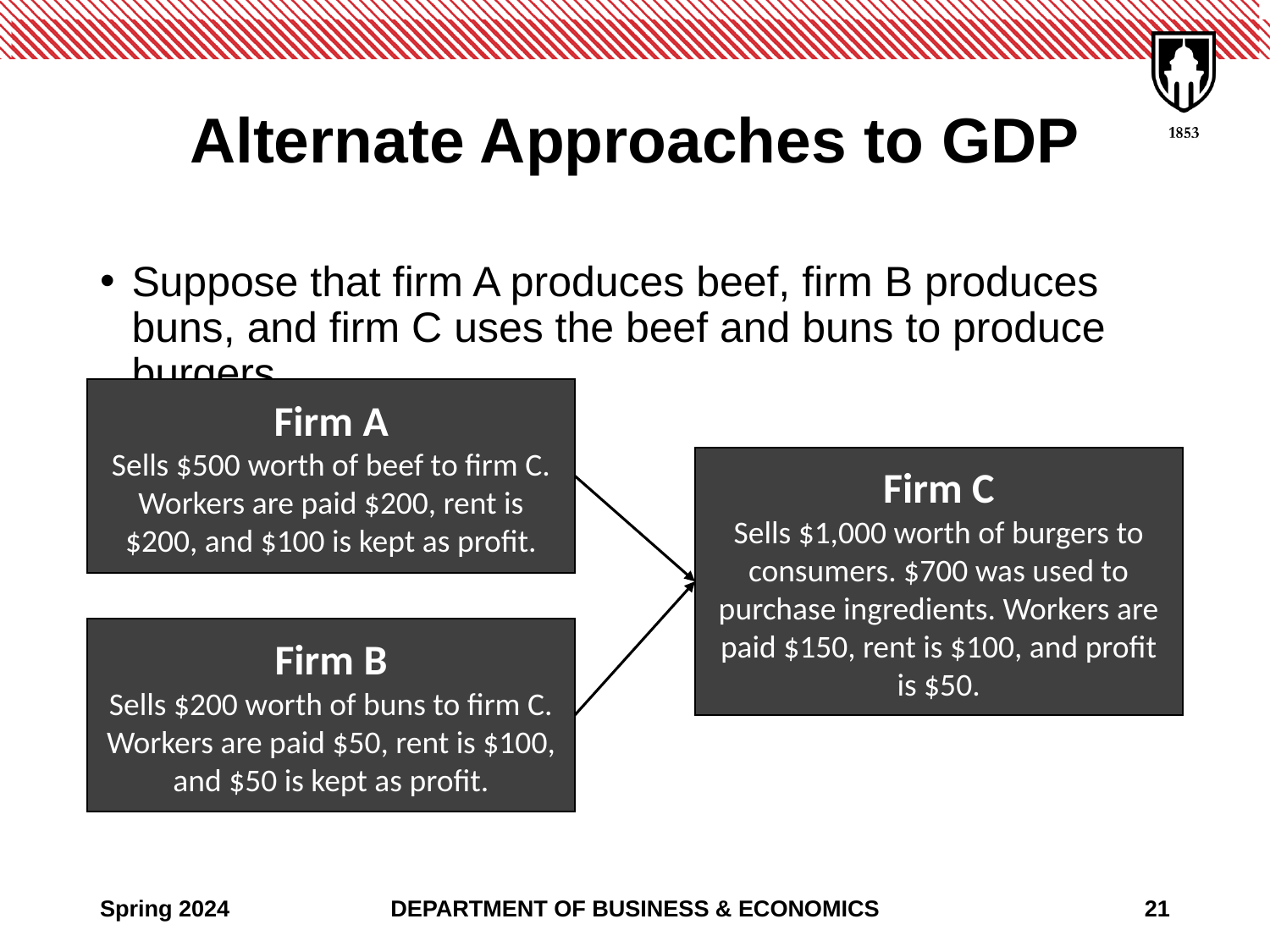

# Alternate Approaches to GDP
Suppose that firm A produces beef, firm B produces buns, and firm C uses the beef and buns to produce burgers.
Firm A
Sells $500 worth of beef to firm C.
Workers are paid $200, rent is $200, and $100 is kept as profit.
Firm C
Sells $1,000 worth of burgers to consumers. $700 was used to purchase ingredients. Workers are paid $150, rent is $100, and profit is $50.
Firm B
Sells $200 worth of buns to firm C.
Workers are paid $50, rent is $100, and $50 is kept as profit.
Spring 2024
DEPARTMENT OF BUSINESS & ECONOMICS
21